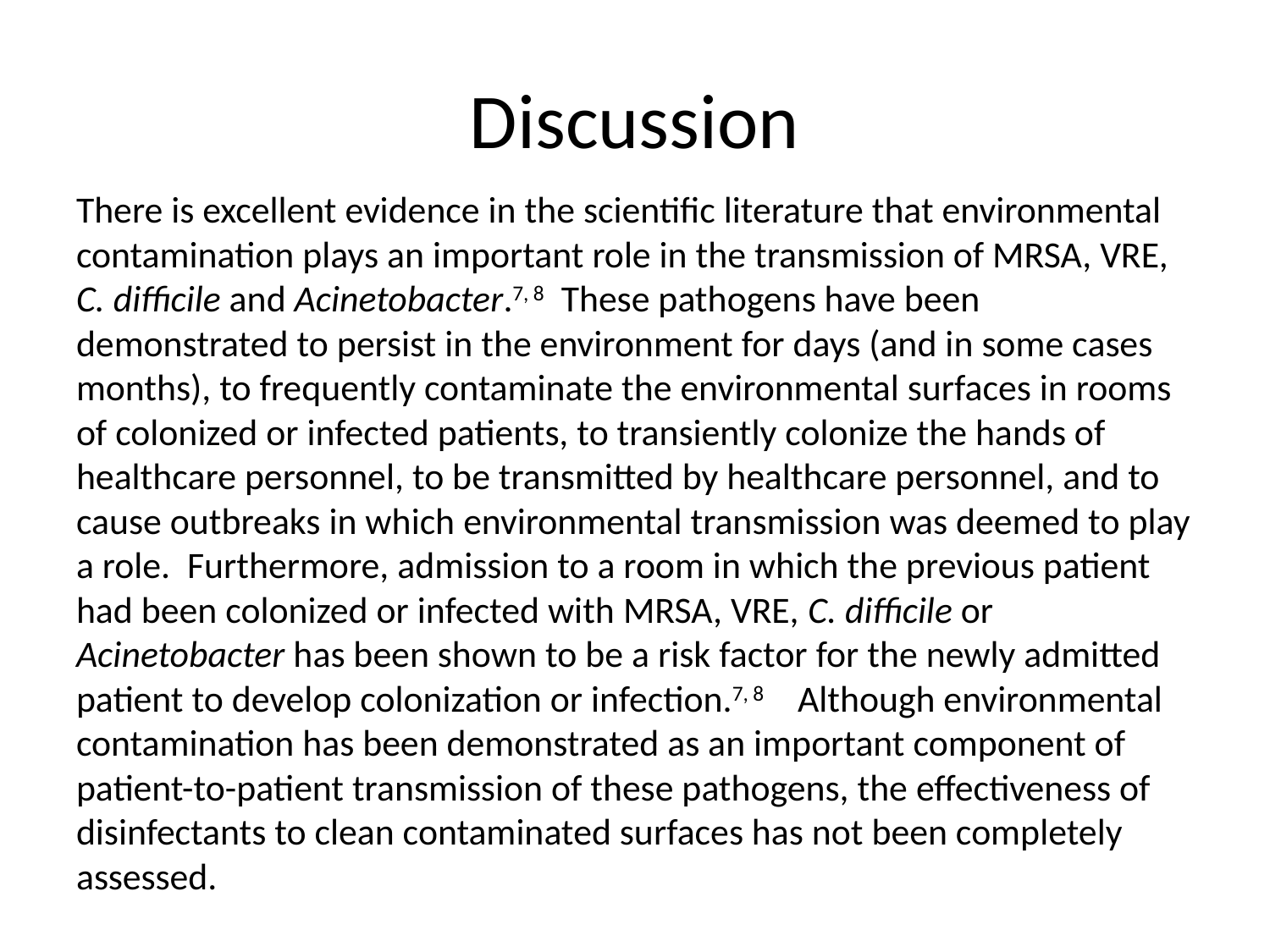

# Discussion
There is excellent evidence in the scientific literature that environmental contamination plays an important role in the transmission of MRSA, VRE, C. difficile and Acinetobacter.7, 8  These pathogens have been demonstrated to persist in the environment for days (and in some cases months), to frequently contaminate the environmental surfaces in rooms of colonized or infected patients, to transiently colonize the hands of healthcare personnel, to be transmitted by healthcare personnel, and to cause outbreaks in which environmental transmission was deemed to play a role.  Furthermore, admission to a room in which the previous patient had been colonized or infected with MRSA, VRE, C. difficile or Acinetobacter has been shown to be a risk factor for the newly admitted patient to develop colonization or infection.7, 8    Although environmental contamination has been demonstrated as an important component of patient-to-patient transmission of these pathogens, the effectiveness of disinfectants to clean contaminated surfaces has not been completely assessed.